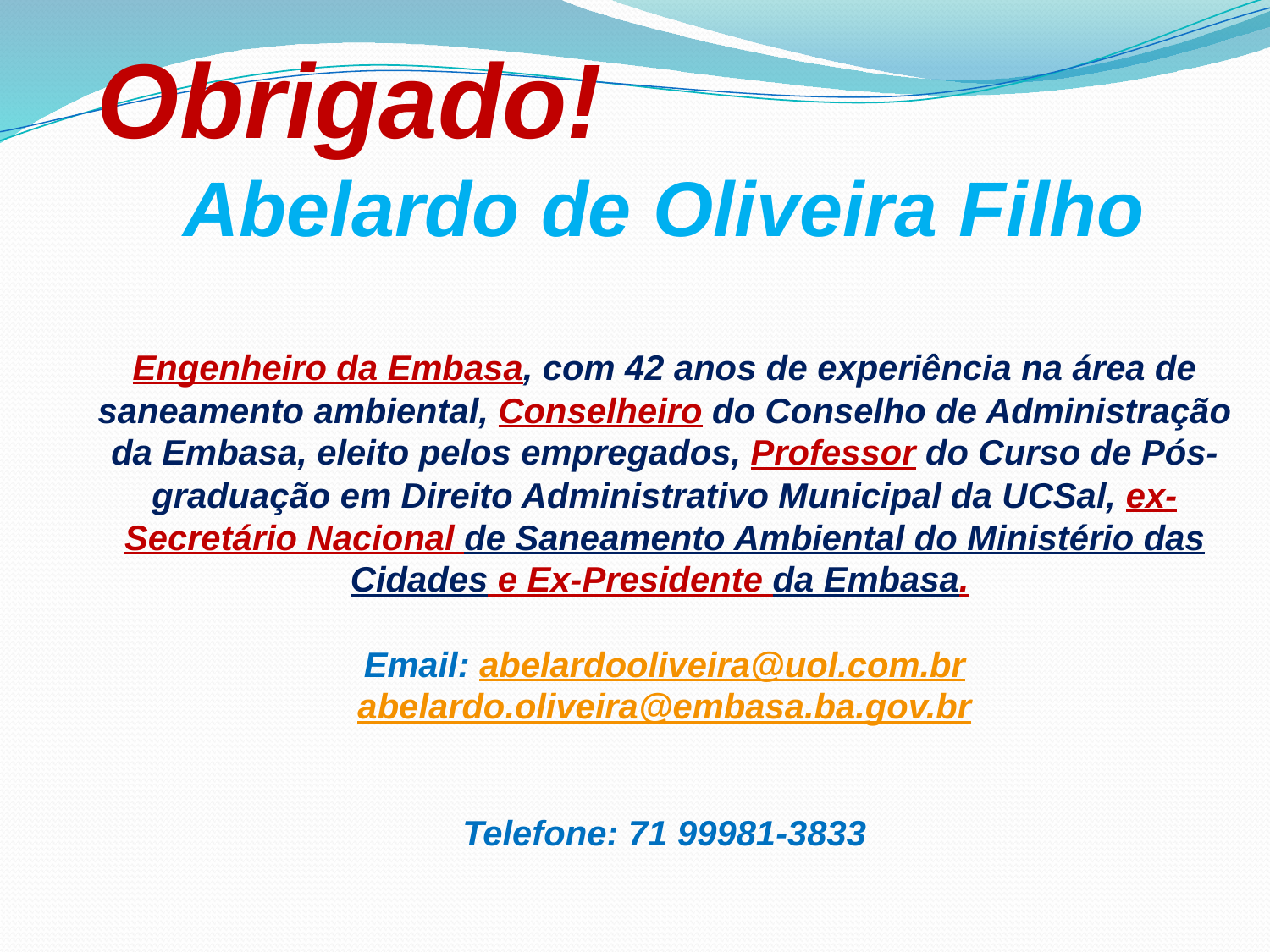

Obrigado!
Abelardo de Oliveira Filho

Engenheiro da Embasa, com 42 anos de experiência na área de saneamento ambiental, Conselheiro do Conselho de Administração da Embasa, eleito pelos empregados, Professor do Curso de Pós-graduação em Direito Administrativo Municipal da UCSal, ex-Secretário Nacional de Saneamento Ambiental do Ministério das Cidades e Ex-Presidente da Embasa.

Email: abelardooliveira@uol.com.br
abelardo.oliveira@embasa.ba.gov.br

Telefone: 71 99981-3833